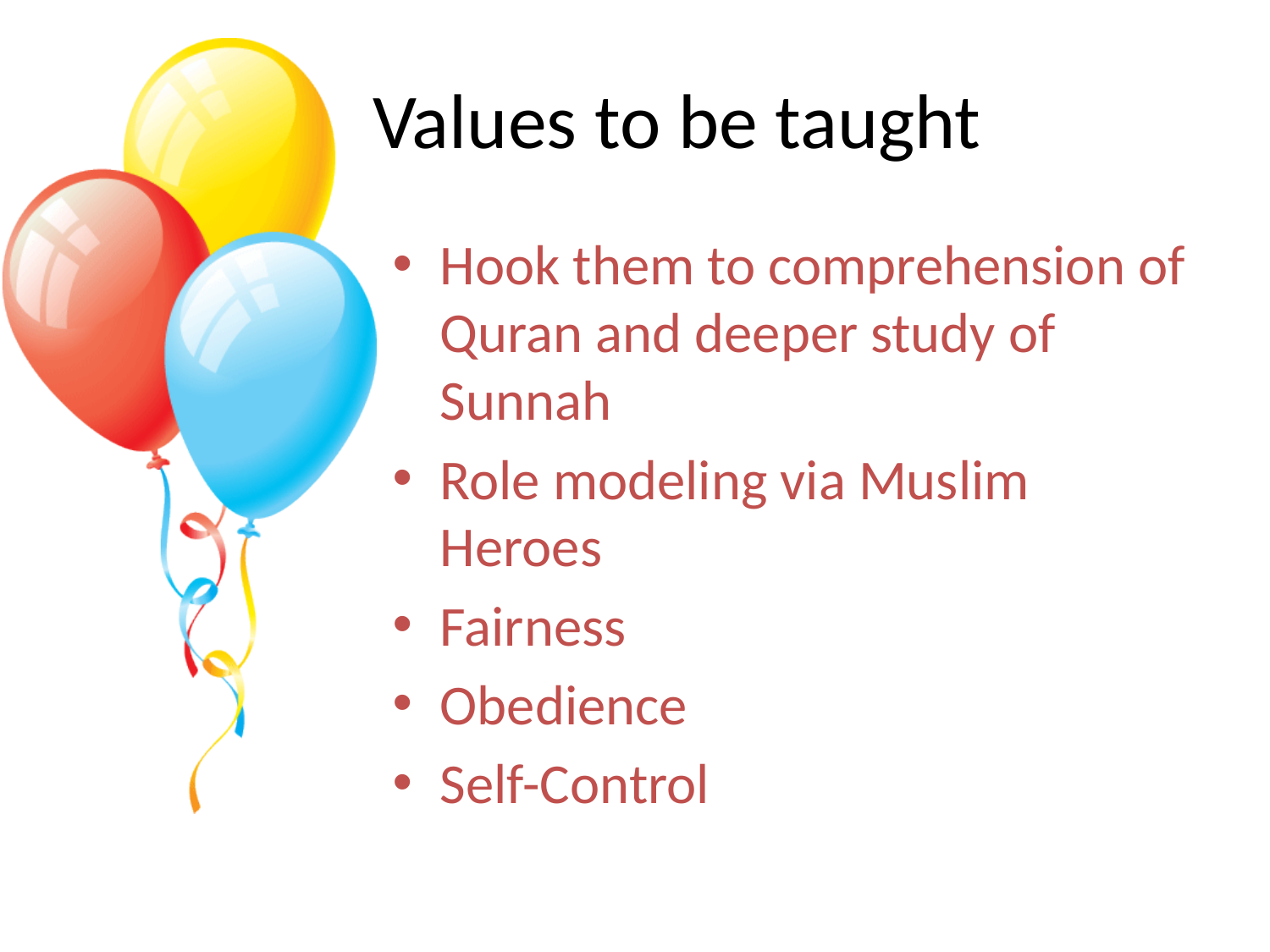

# Values to be taught
Hook them to comprehension of Quran and deeper study of Sunnah
Role modeling via Muslim Heroes
Fairness
Obedience
Self-Control